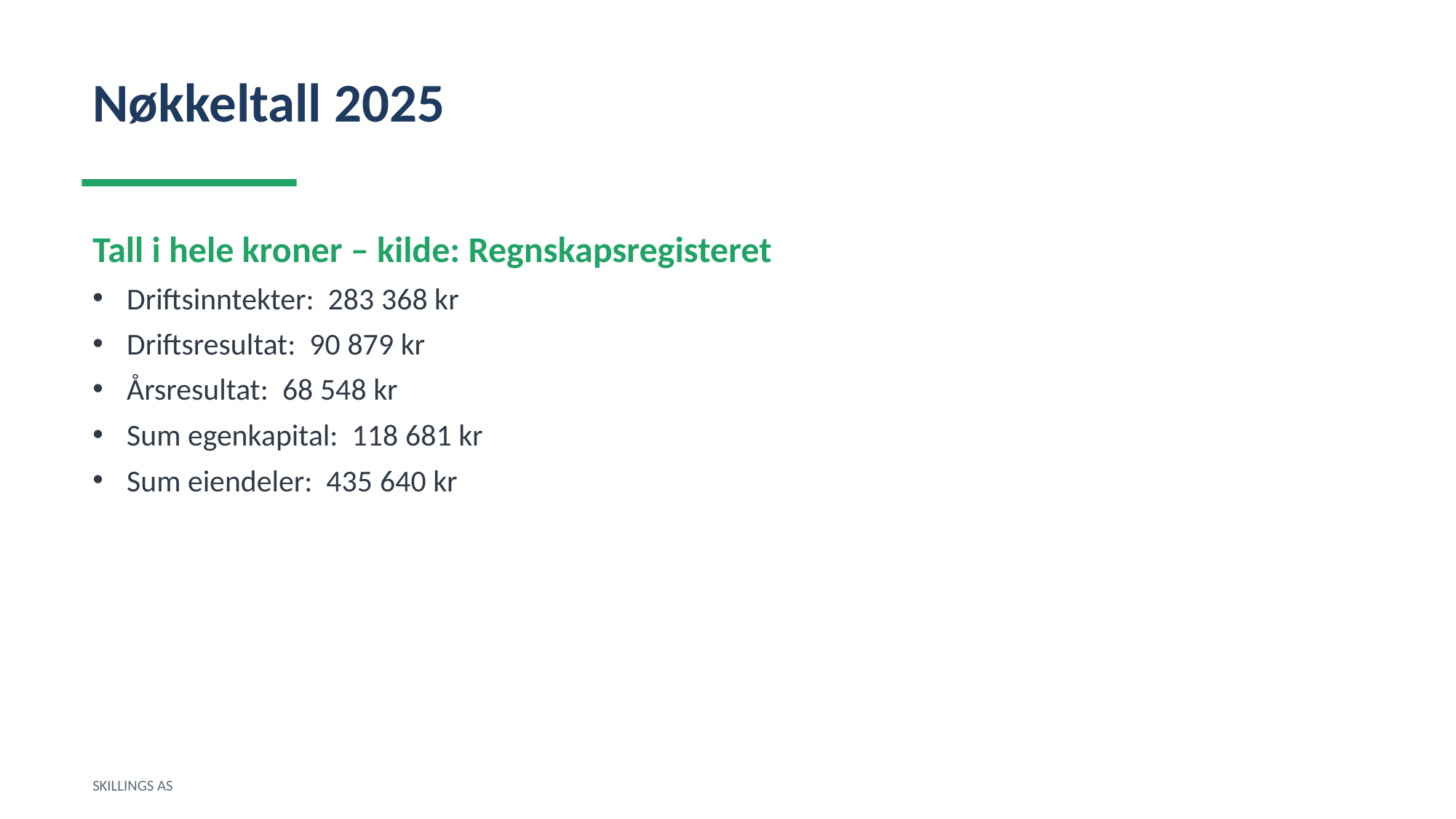

Nøkkeltall 2025

Tall i hele kroner – kilde: Regnskapsregisteret
Driftsinntekter:  283 368 kr
Driftsresultat:  90 879 kr
Årsresultat:  68 548 kr
Sum egenkapital:  118 681 kr
Sum eiendeler:  435 640 kr
SKILLINGS AS